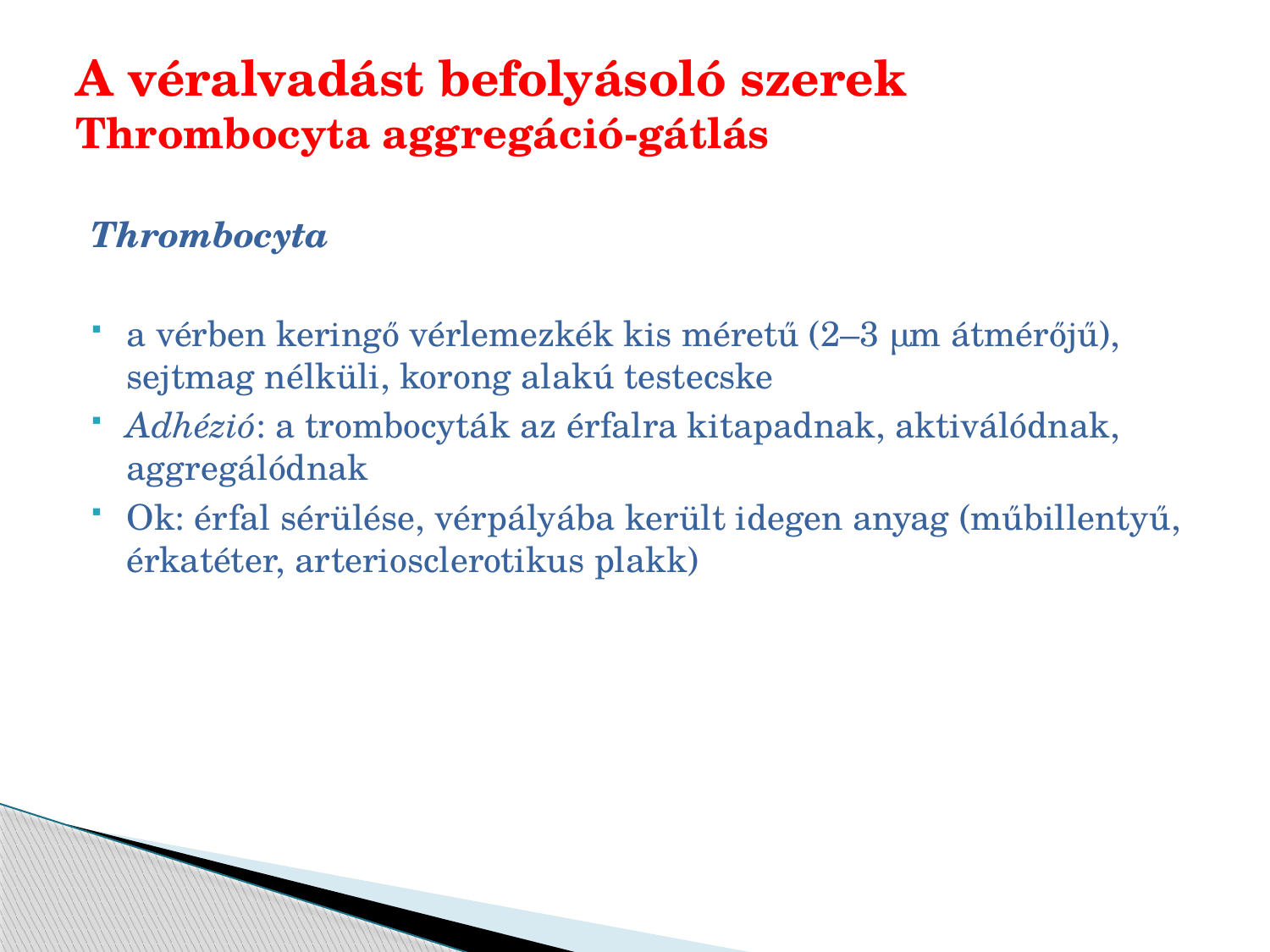

# A véralvadást befolyásoló szerek Thrombocyta aggregáció-gátlás
Thrombocyta

a vérben keringő vérlemezkék kis méretű (2–3 μm átmérőjű), sejtmag nélküli, korong alakú testecske
Adhézió: a trombocyták az érfalra kitapadnak, aktiválódnak, aggregálódnak
Ok: érfal sérülése, vérpályába került idegen anyag (műbillentyű, érkatéter, arteriosclerotikus plakk)